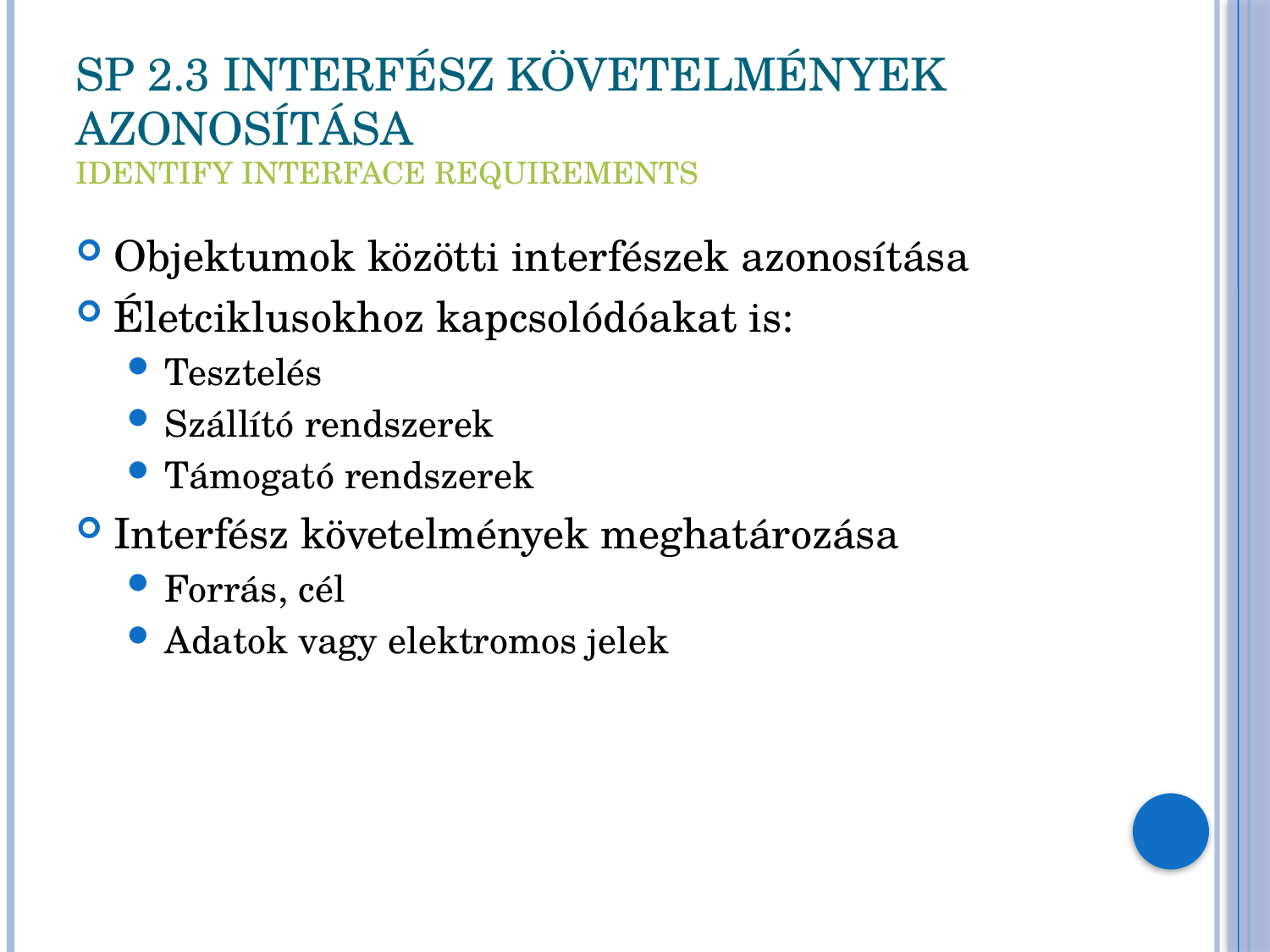

# SP 2.3 Interfész követelmények azonosítása Identify Interface requirements
Objektumok közötti interfészek azonosítása
Életciklusokhoz kapcsolódóakat is:
Tesztelés
Szállító rendszerek
Támogató rendszerek
Interfész követelmények meghatározása
Forrás, cél
Adatok vagy elektromos jelek